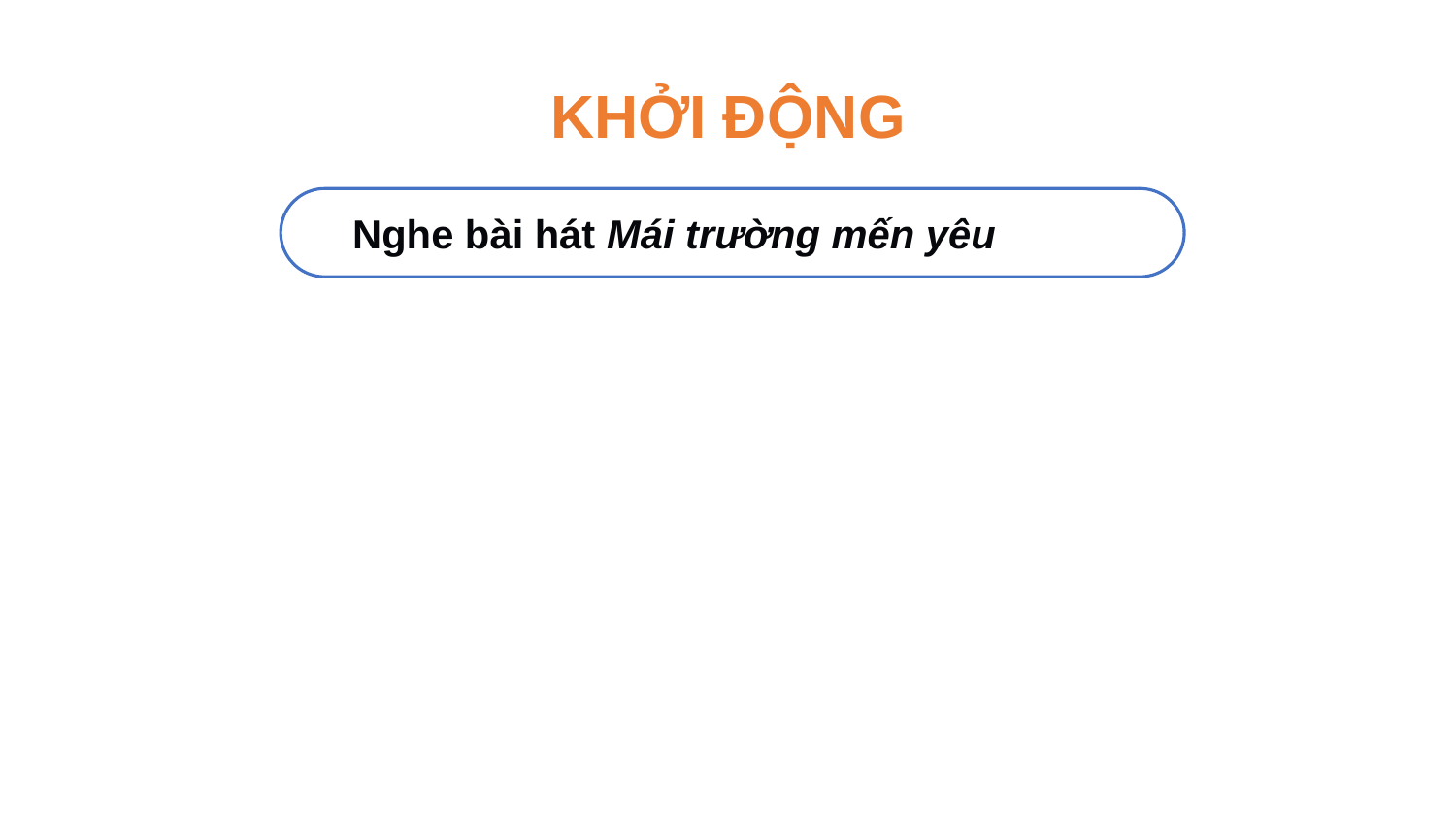

KHỞI ĐỘNG

Nghe bài hát Mái trường mến yêu